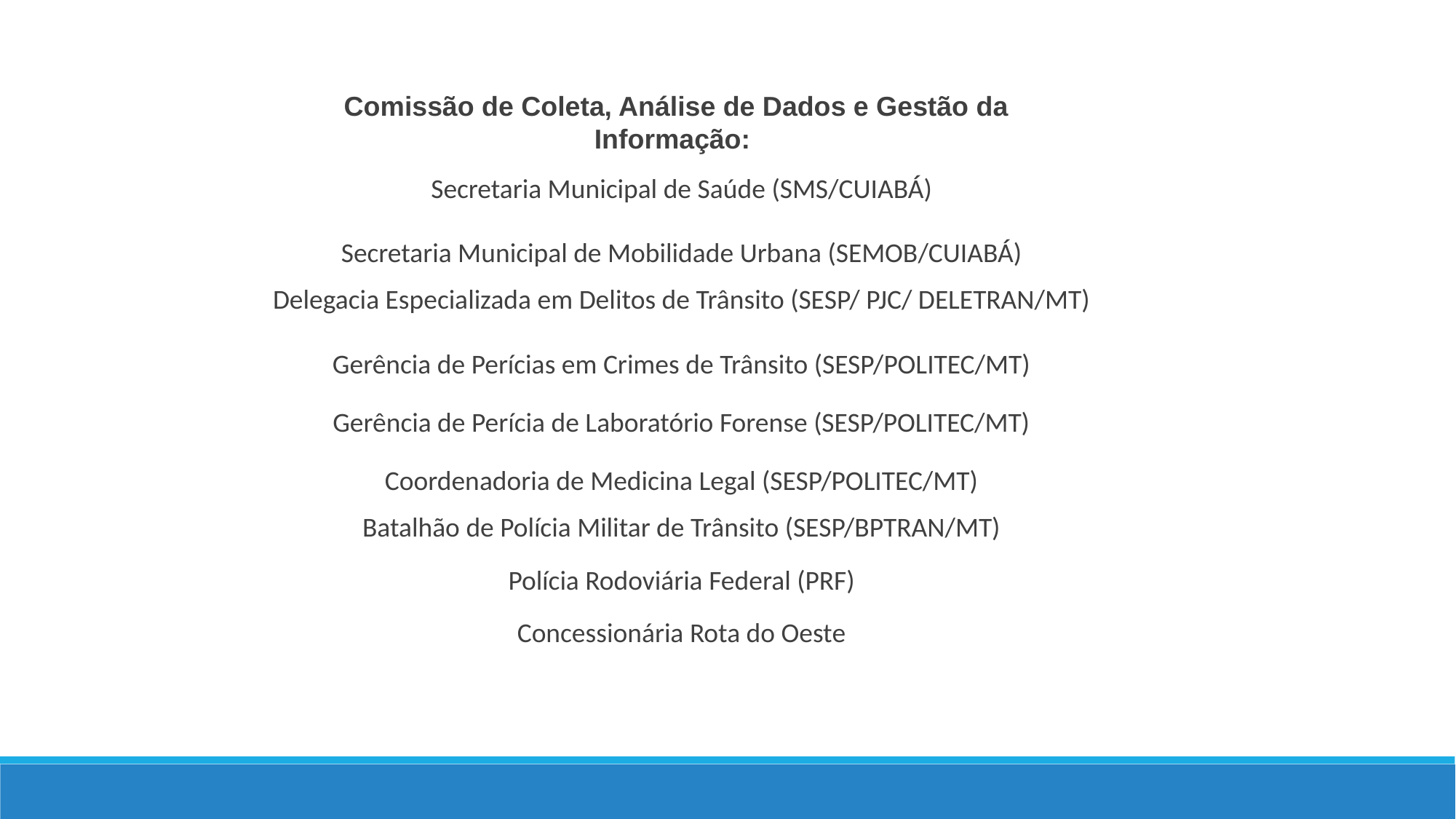

Comissão de Coleta, Análise de Dados e Gestão da Informação:
Secretaria Municipal de Saúde (SMS/CUIABÁ)
Secretaria Municipal de Mobilidade Urbana (SEMOB/CUIABÁ)
Delegacia Especializada em Delitos de Trânsito (SESP/ PJC/ DELETRAN/MT)
Gerência de Perícias em Crimes de Trânsito (SESP/POLITEC/MT)
Gerência de Perícia de Laboratório Forense (SESP/POLITEC/MT)
Coordenadoria de Medicina Legal (SESP/POLITEC/MT)
Batalhão de Polícia Militar de Trânsito (SESP/BPTRAN/MT)
Polícia Rodoviária Federal (PRF)
Concessionária Rota do Oeste